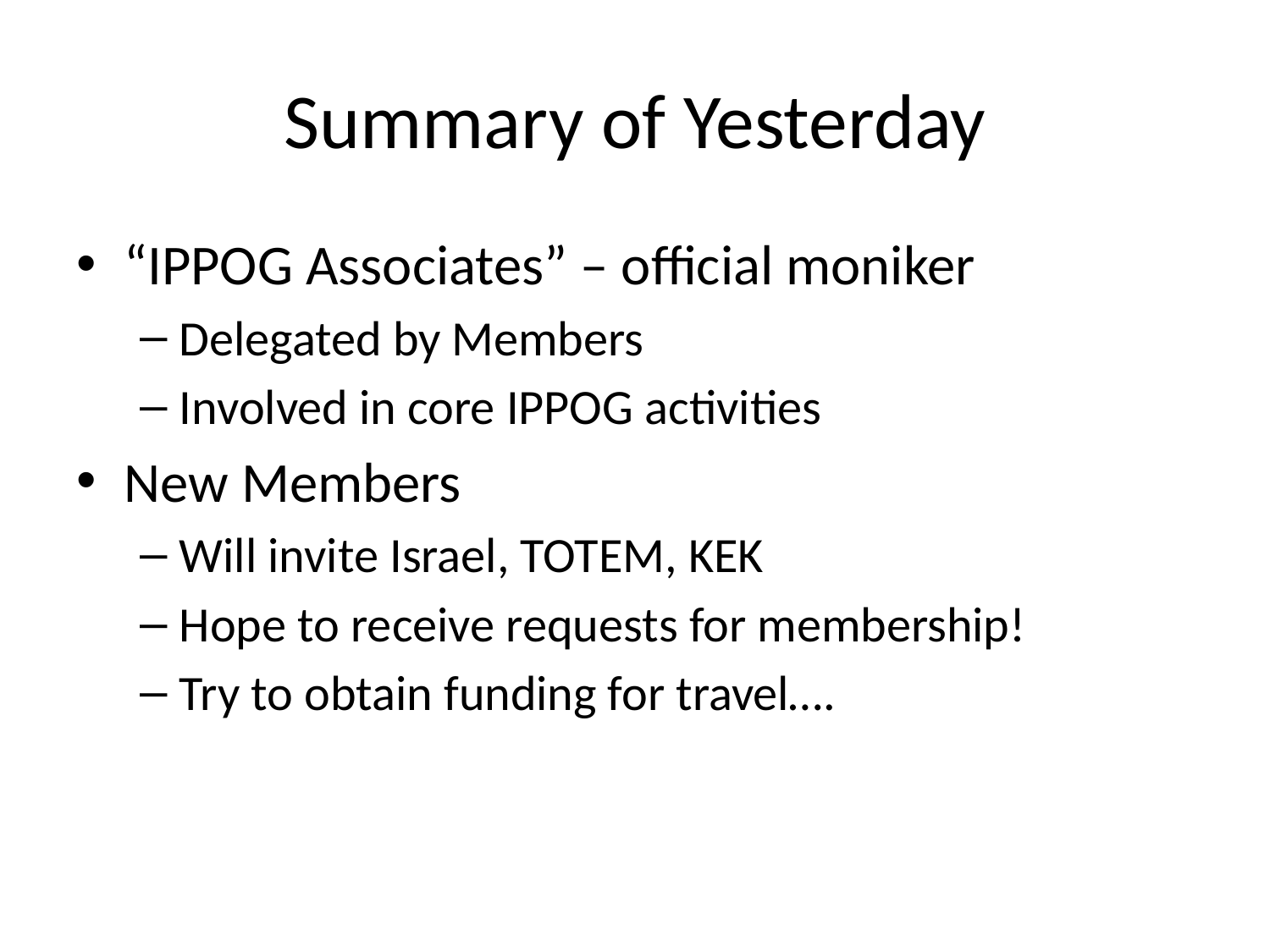

# Summary of Yesterday
“IPPOG Associates” – official moniker
Delegated by Members
Involved in core IPPOG activities
New Members
Will invite Israel, TOTEM, KEK
Hope to receive requests for membership!
Try to obtain funding for travel….